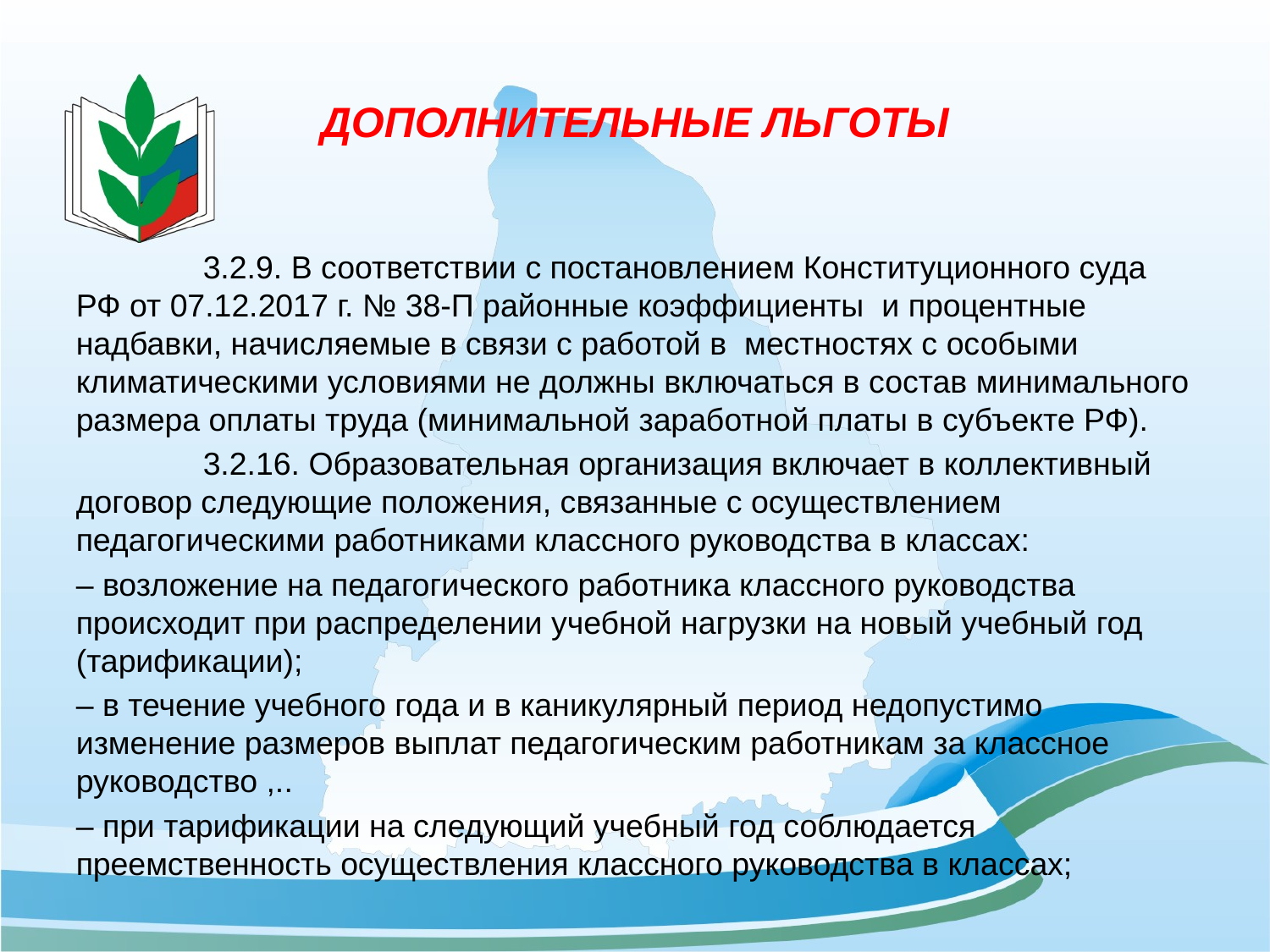

# ДОПОЛНИТЕЛЬНЫЕ ЛЬГОТЫ

	3.2.9. В соответствии с постановлением Конституционного суда РФ от 07.12.2017 г. № 38-П районные коэффициенты  и процентные надбавки, начисляемые в связи с работой в  местностях с особыми климатическими условиями не должны включаться в состав минимального размера оплаты труда (минимальной заработной платы в субъекте РФ).
	3.2.16. Образовательная организация включает в коллективный договор следующие положения, связанные с осуществлением педагогическими работниками классного руководства в классах:
– возложение на педагогического работника классного руководства происходит при распределении учебной нагрузки на новый учебный год (тарификации);
– в течение учебного года и в каникулярный период недопустимо изменение размеров выплат педагогическим работникам за классное руководство ,..
– при тарификации на следующий учебный год соблюдается преемственность осуществления классного руководства в классах;